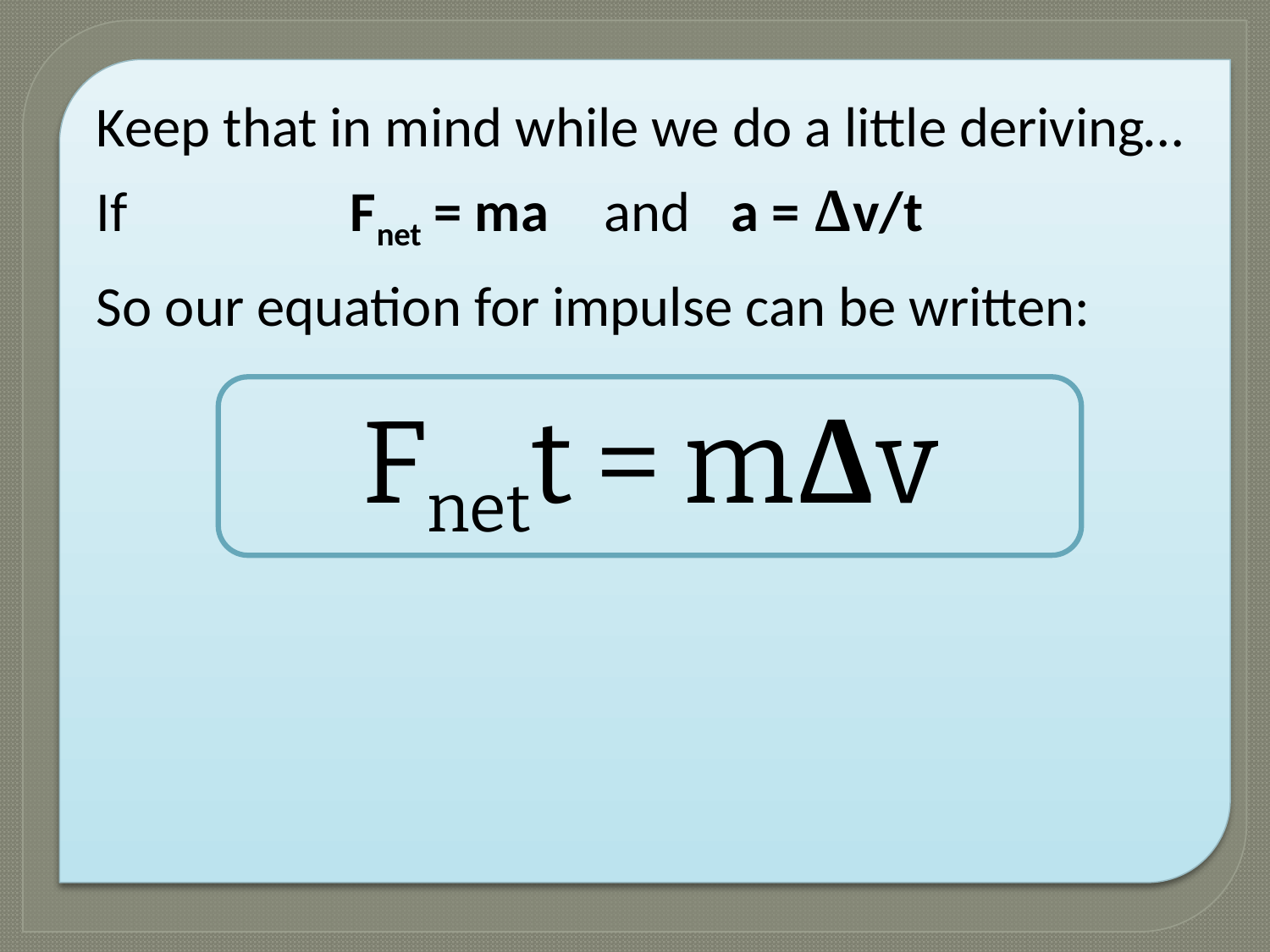

Keep that in mind while we do a little deriving…
If  		Fnet = ma	and  	a = Δv/t
So our equation for impulse can be written:

Fnett = mΔv